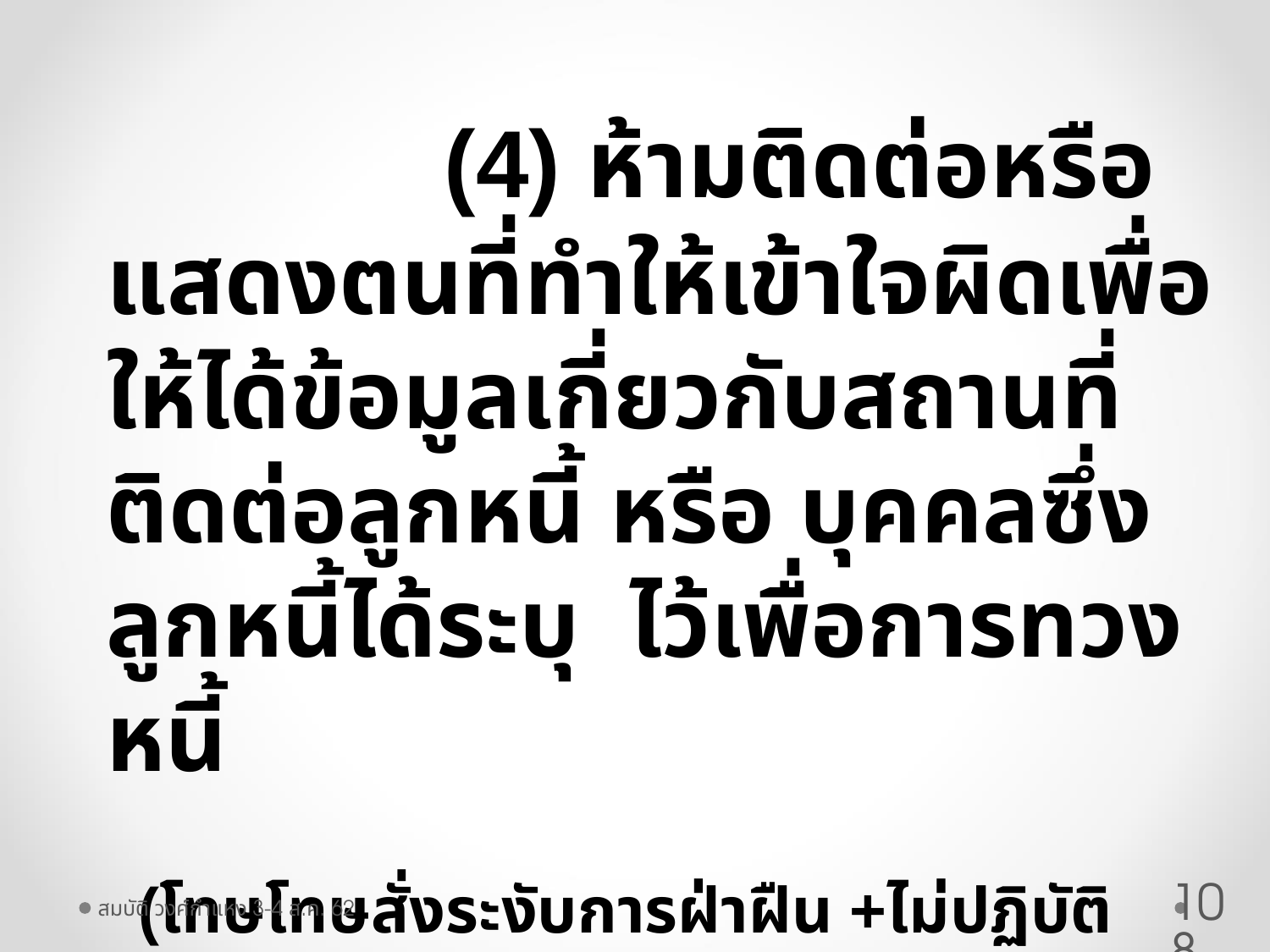

(4) ห้ามติดต่อหรือแสดงตนที่ทำให้เข้าใจผิดเพื่อให้ได้ข้อมูลเกี่ยวกับสถานที่ติดต่อลูกหนี้ หรือ บุคคลซึ่งลูกหนี้ได้ระบุ  ไว้เพื่อการทวงหนี้
    (โทษโทษสั่งระงับการฝ่าฝืน +ไม่ปฏิบัติ  ปรับไม่เกิน 100,000 บาท)
108
สมบัติ วงศ์กำแหง 3-4 ส.ค. 62